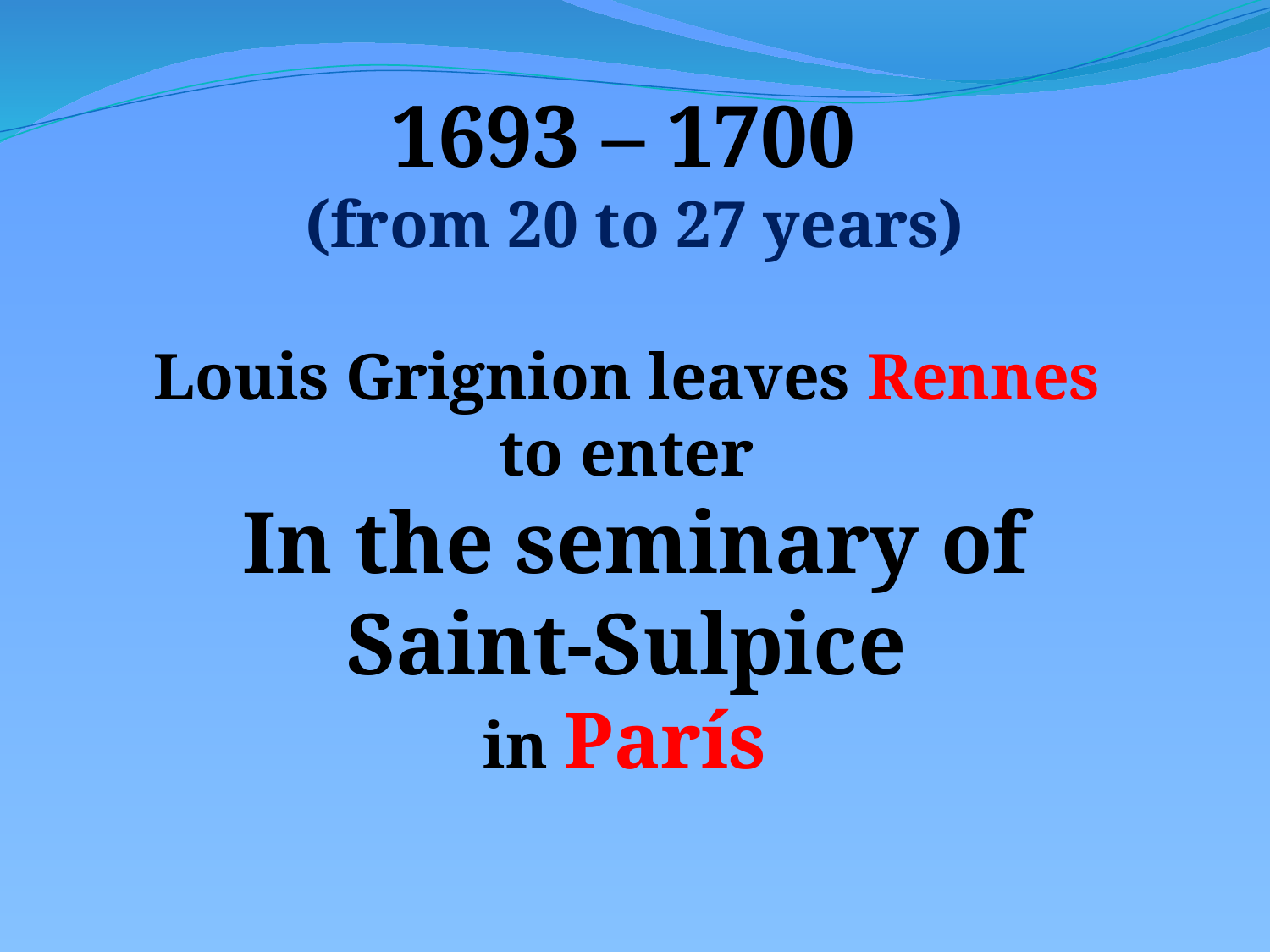

1693 – 1700
(from 20 to 27 years)

Louis Grignion leaves Rennes
to enter
In the seminary of
Saint-Sulpice
in París